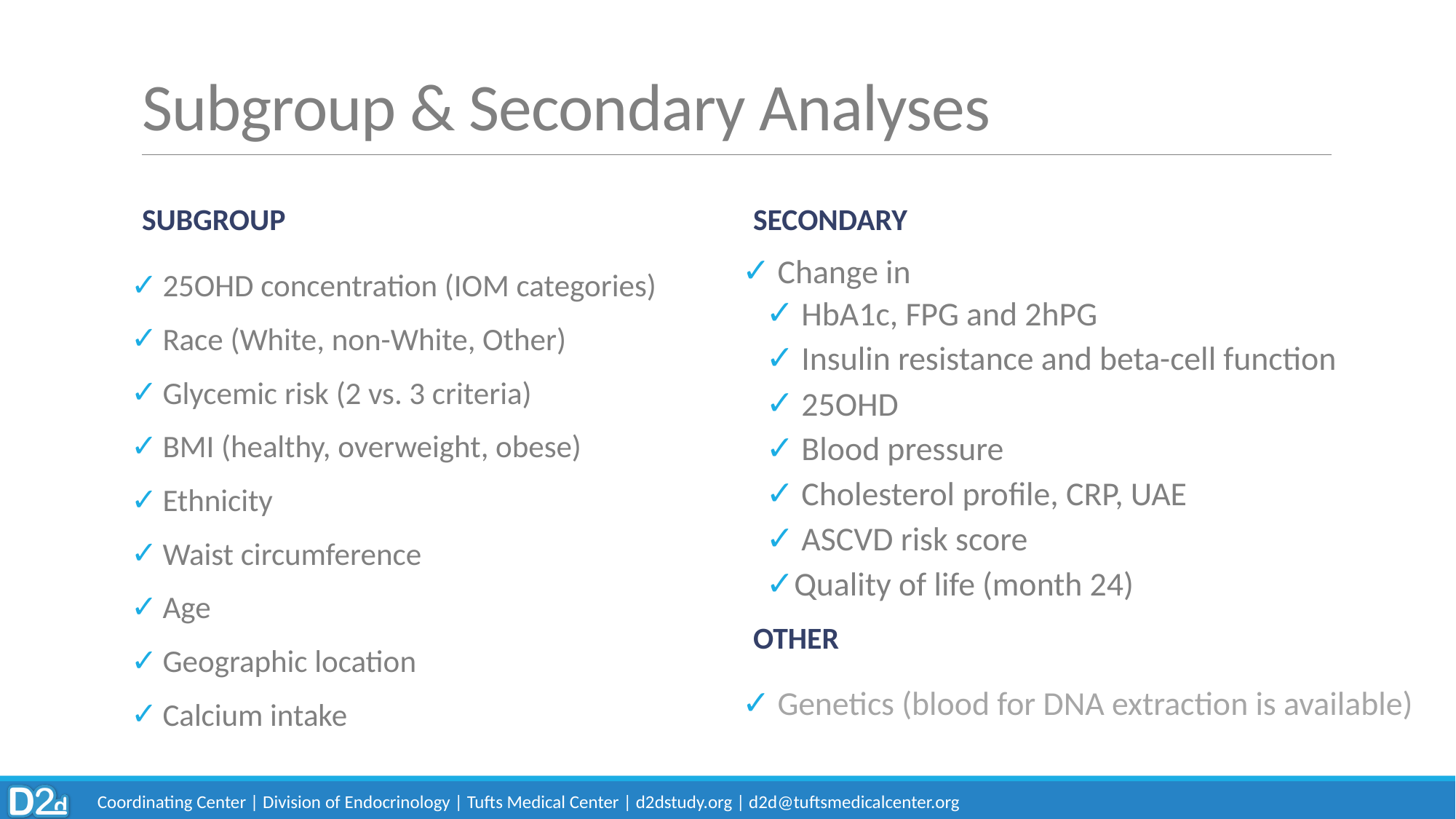

# Subgroup & Secondary Analyses
Subgroup
Secondary
 Change in
 HbA1c, FPG and 2hPG
 Insulin resistance and beta-cell function
 25OHD
 Blood pressure
 Cholesterol profile, CRP, UAE
 ASCVD risk score
Quality of life (month 24)

 25OHD concentration (IOM categories)
 Race (White, non-White, Other)
 Glycemic risk (2 vs. 3 criteria)
 BMI (healthy, overweight, obese)
 Ethnicity
 Waist circumference
 Age
 Geographic location
 Calcium intake
OTHER
 Genetics (blood for DNA extraction is available)